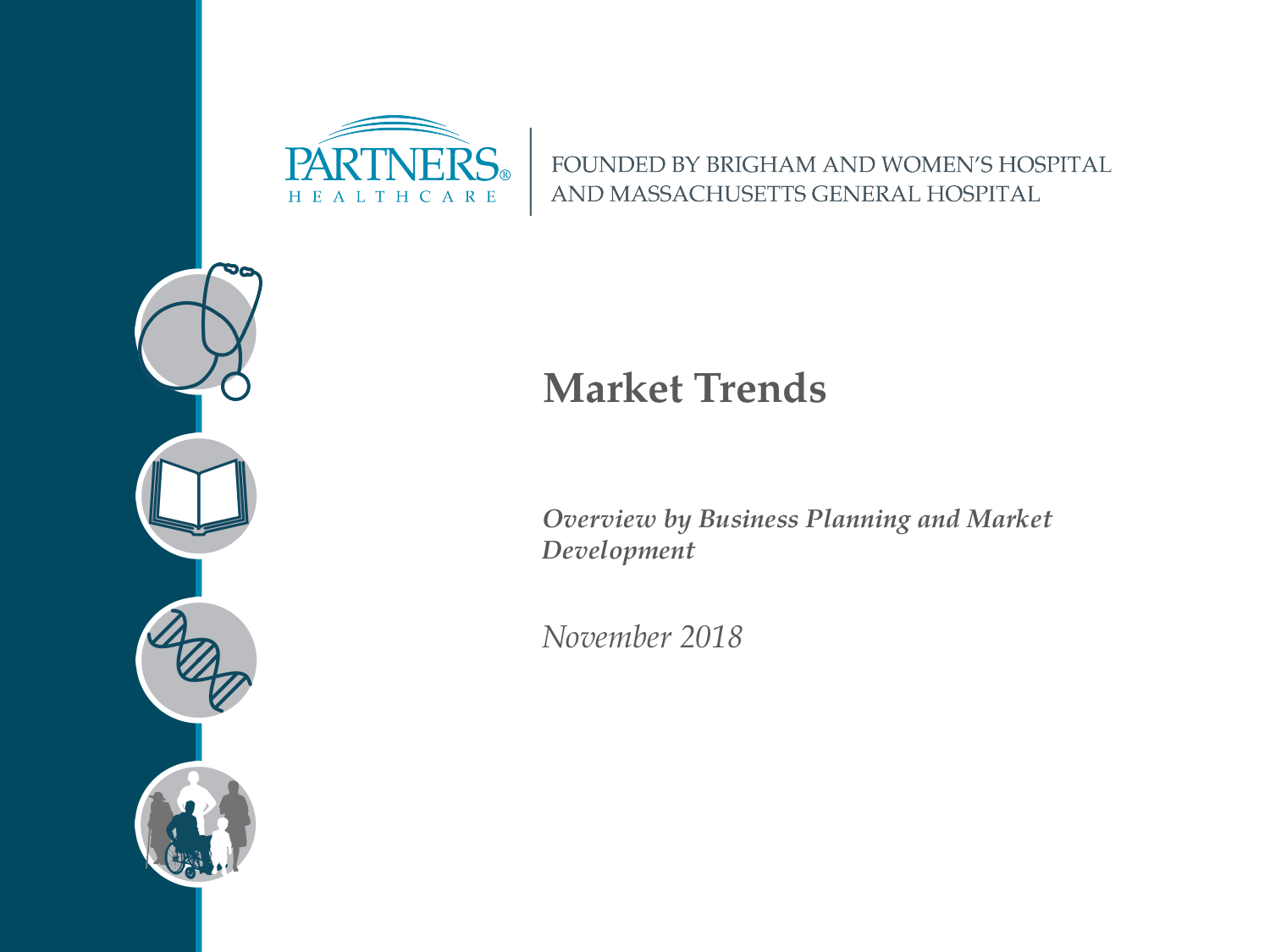

# Market Trends
Overview by Business Planning and Market Development
November 2018